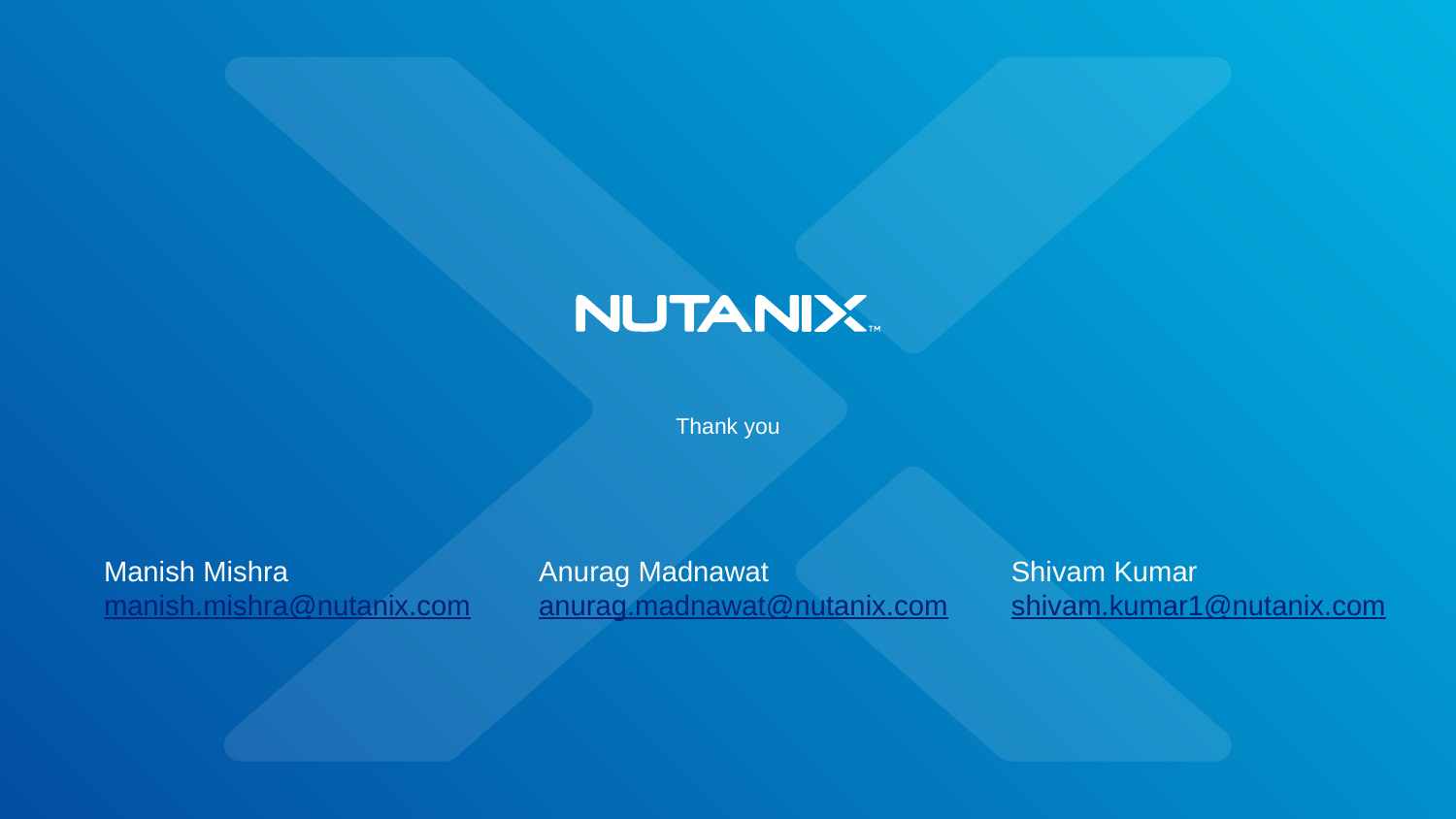

# Thank you
Manish Mishra
manish.mishra@nutanix.com
Anurag Madnawat
anurag.madnawat@nutanix.com
Shivam Kumar
shivam.kumar1@nutanix.com